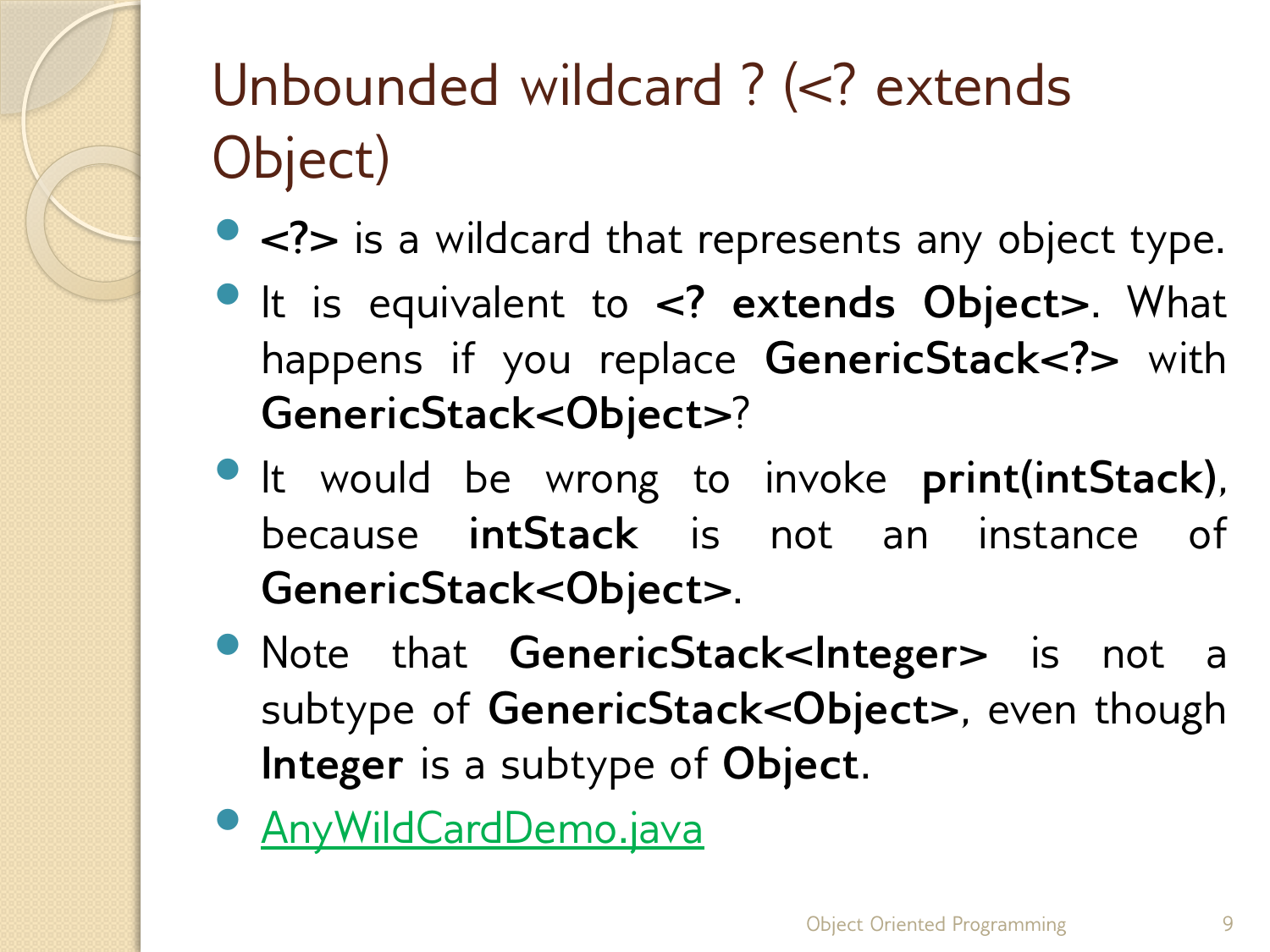

# Unbounded wildcard ? (<? extends Object)
<?> is a wildcard that represents any object type.
It is equivalent to <? extends Object>. What happens if you replace GenericStack<?> with GenericStack<Object>?
It would be wrong to invoke print(intStack), because intStack is not an instance of GenericStack<Object>.
Note that GenericStack<Integer> is not a subtype of GenericStack<Object>, even though Integer is a subtype of Object.
AnyWildCardDemo.java
Object Oriented Programming
9